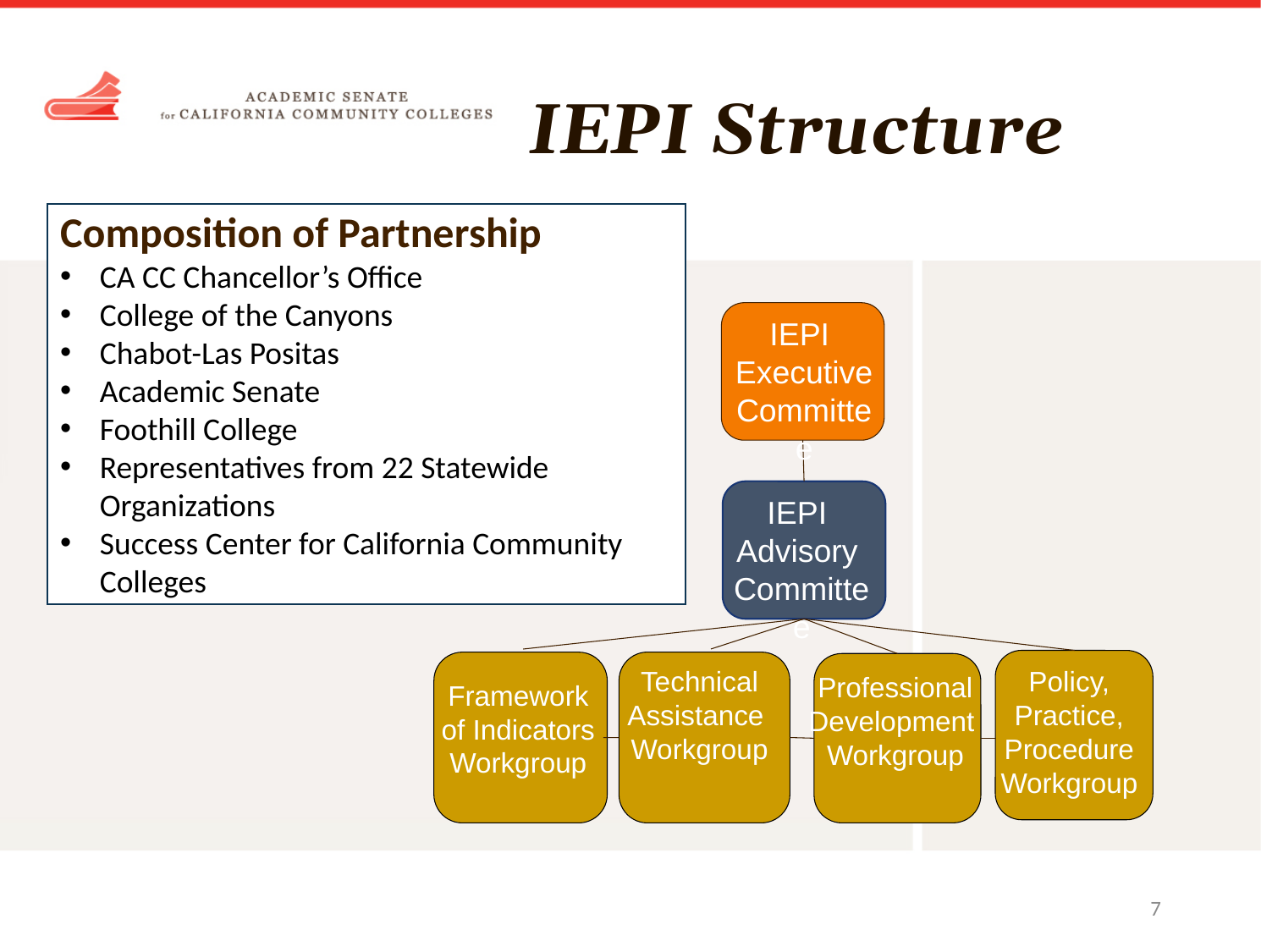

# IEPI Structure
Composition of Partnership
CA CC Chancellor’s Office
College of the Canyons
Chabot-Las Positas
Academic Senate
Foothill College
Representatives from 22 Statewide Organizations
Success Center for California Community Colleges

IEPI
Executive Committee

IEPI
Advisory  Committee

Technical Assistance  Workgroup
Policy, Practice, Procedure Workgroup
Professional Development
Workgroup
Framework of Indicators Workgroup
7